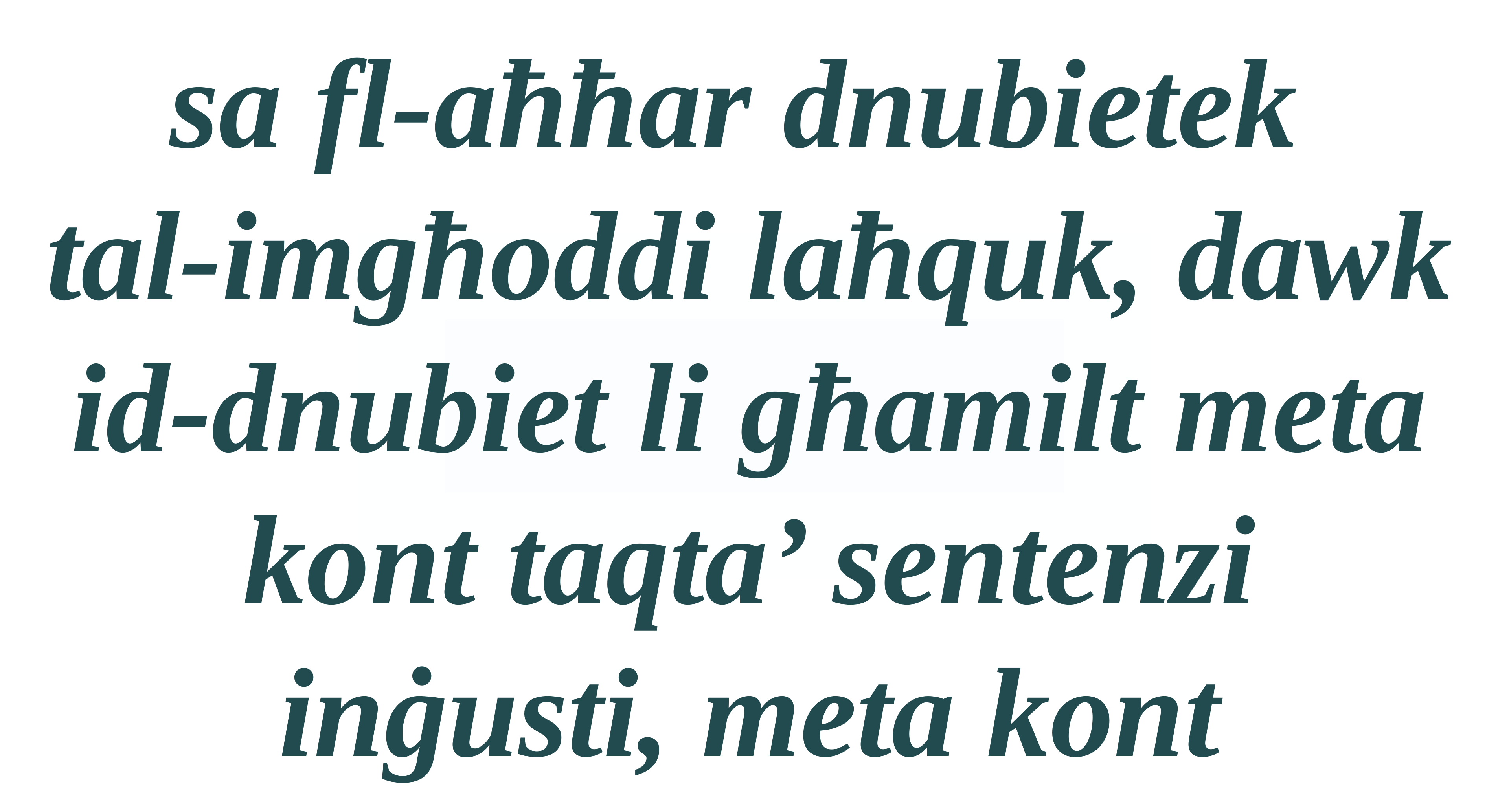

sa fl-aħħar dnubietek
tal-imgħoddi laħquk, dawk id-dnubiet li għamilt meta kont taqta’ sentenzi inġusti, meta kont